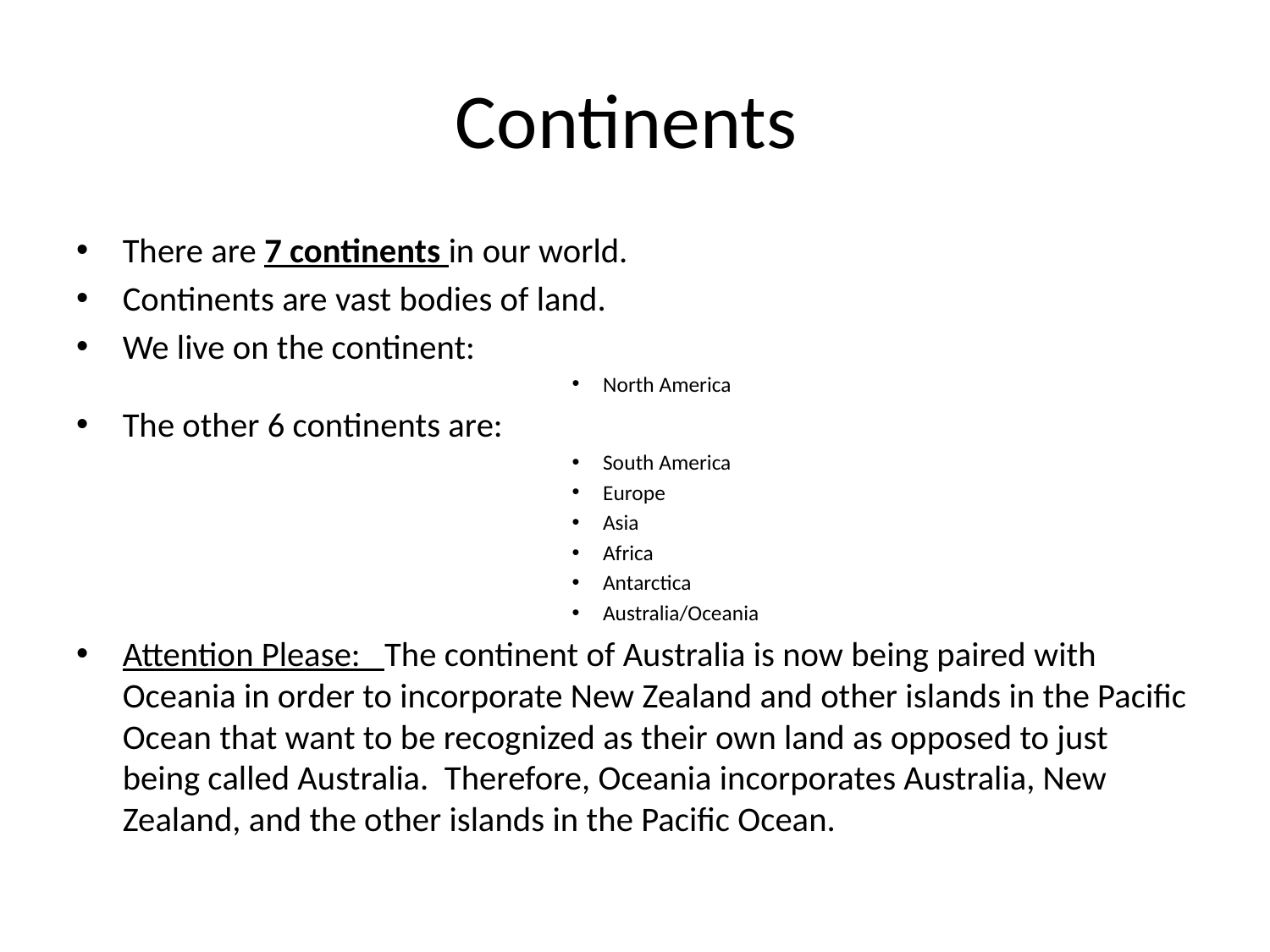

# Continents
There are 7 continents in our world.
Continents are vast bodies of land.
We live on the continent:
North America
The other 6 continents are:
South America
Europe
Asia
Africa
Antarctica
Australia/Oceania
Attention Please:   The continent of Australia is now being paired with Oceania in order to incorporate New Zealand and other islands in the Pacific Ocean that want to be recognized as their own land as opposed to just being called Australia.  Therefore, Oceania incorporates Australia, New Zealand, and the other islands in the Pacific Ocean.